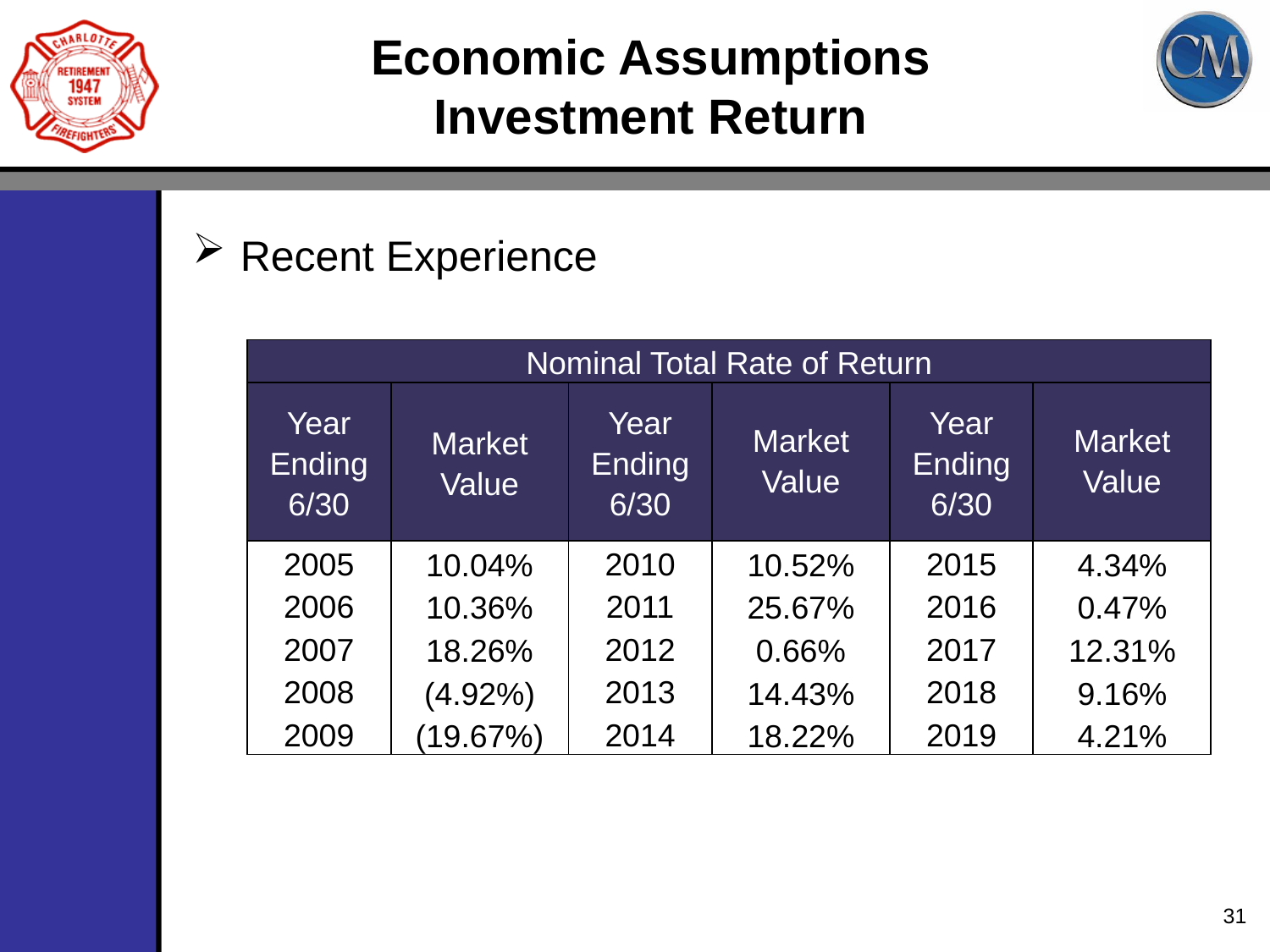

# Economic Assumptions Investment Return
Recent Experience
| Nominal Total Rate of Return |  |  |  |  |  |
| --- | --- | --- | --- | --- | --- |
| Year Ending 6/30 | Market Value | Year Ending 6/30 | Market Value | Year Ending 6/30 | Market Value |
| 2005 | 10.04% | 2010 | 10.52% | 2015 | 4.34% |
| 2006 | 10.36% | 2011 | 25.67% | 2016 | 0.47% |
| 2007 | 18.26% | 2012 | 0.66% | 2017 | 12.31% |
| 2008 | (4.92%) | 2013 | 14.43% | 2018 | 9.16% |
| 2009 | (19.67%) | 2014 | 18.22% | 2019 | 4.21% |

31